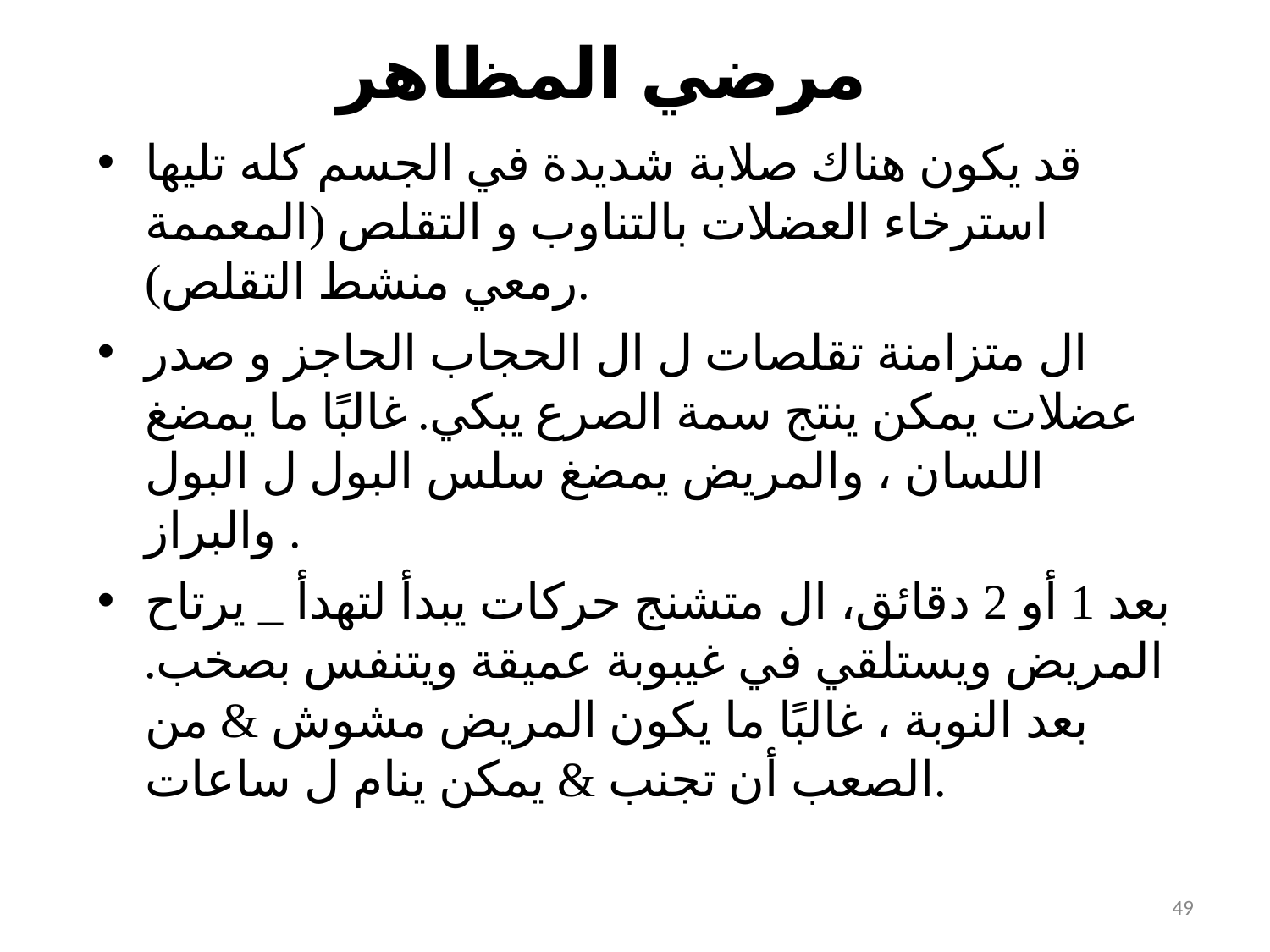

# مرضي المظاهر
قد يكون هناك صلابة شديدة في الجسم كله تليها استرخاء العضلات بالتناوب و التقلص (المعممة رمعي منشط التقلص).
ال متزامنة تقلصات ل ال الحجاب الحاجز و صدر عضلات يمكن ينتج سمة الصرع يبكي. غالبًا ما يمضغ اللسان ، والمريض يمضغ سلس البول ل البول والبراز .
بعد 1 أو 2 دقائق، ال متشنج حركات يبدأ لتهدأ _ يرتاح المريض ويستلقي في غيبوبة عميقة ويتنفس بصخب. بعد النوبة ، غالبًا ما يكون المريض مشوش & من الصعب أن تجنب & يمكن ينام ل ساعات.
49